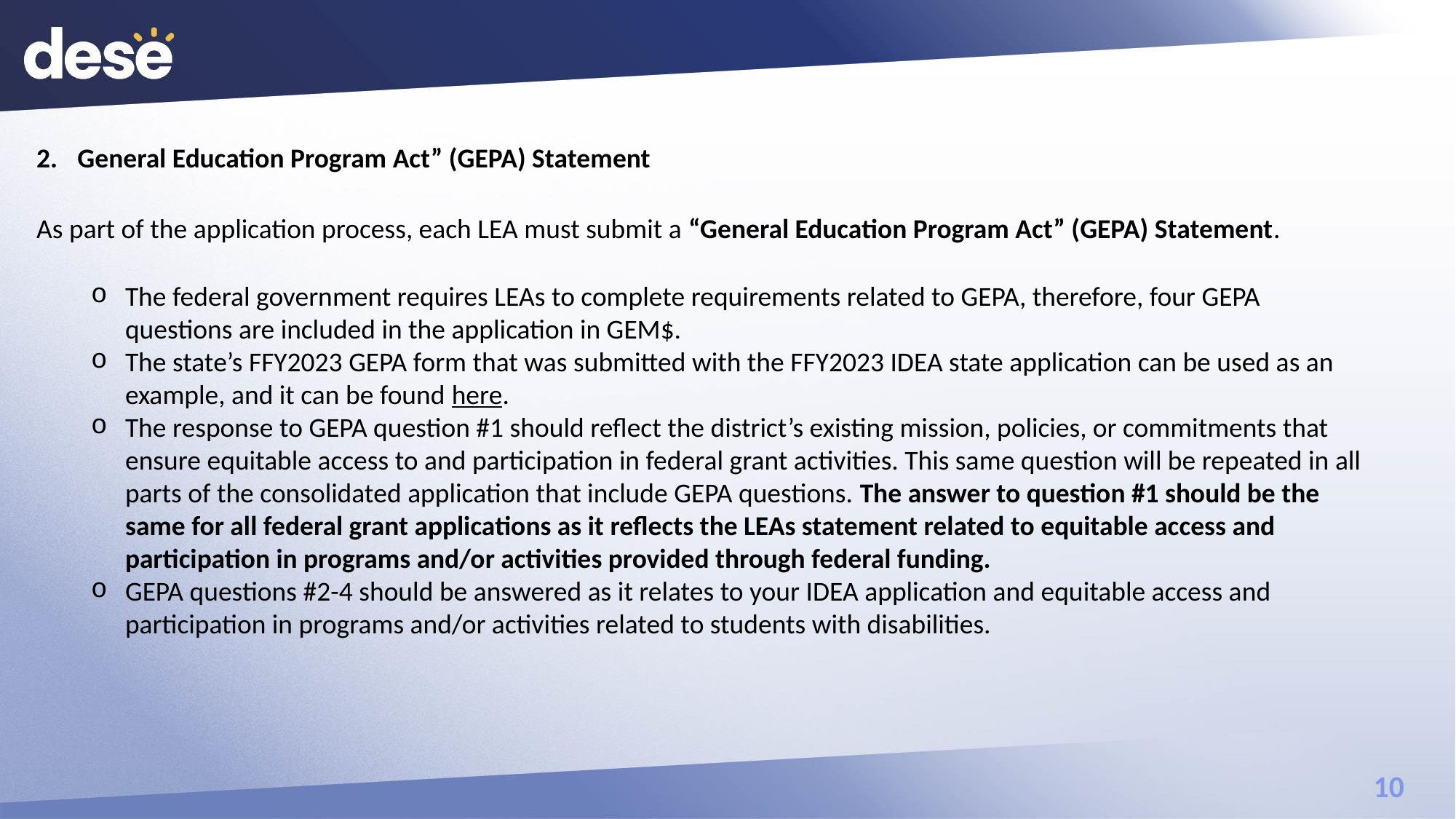

# General Education Program Act (GEPA) Statement
General Education Program Act” (GEPA) Statement

As part of the application process, each LEA must submit a “General Education Program Act” (GEPA) Statement.

The federal government requires LEAs to complete requirements related to GEPA, therefore, four GEPA questions are included in the application in GEM$.
The state’s FFY2023 GEPA form that was submitted with the FFY2023 IDEA state application can be used as an example, and it can be found here.
The response to GEPA question #1 should reflect the district’s existing mission, policies, or commitments that ensure equitable access to and participation in federal grant activities. This same question will be repeated in all parts of the consolidated application that include GEPA questions. The answer to question #1 should be the same for all federal grant applications as it reflects the LEAs statement related to equitable access and participation in programs and/or activities provided through federal funding.
GEPA questions #2-4 should be answered as it relates to your IDEA application and equitable access and participation in programs and/or activities related to students with disabilities.